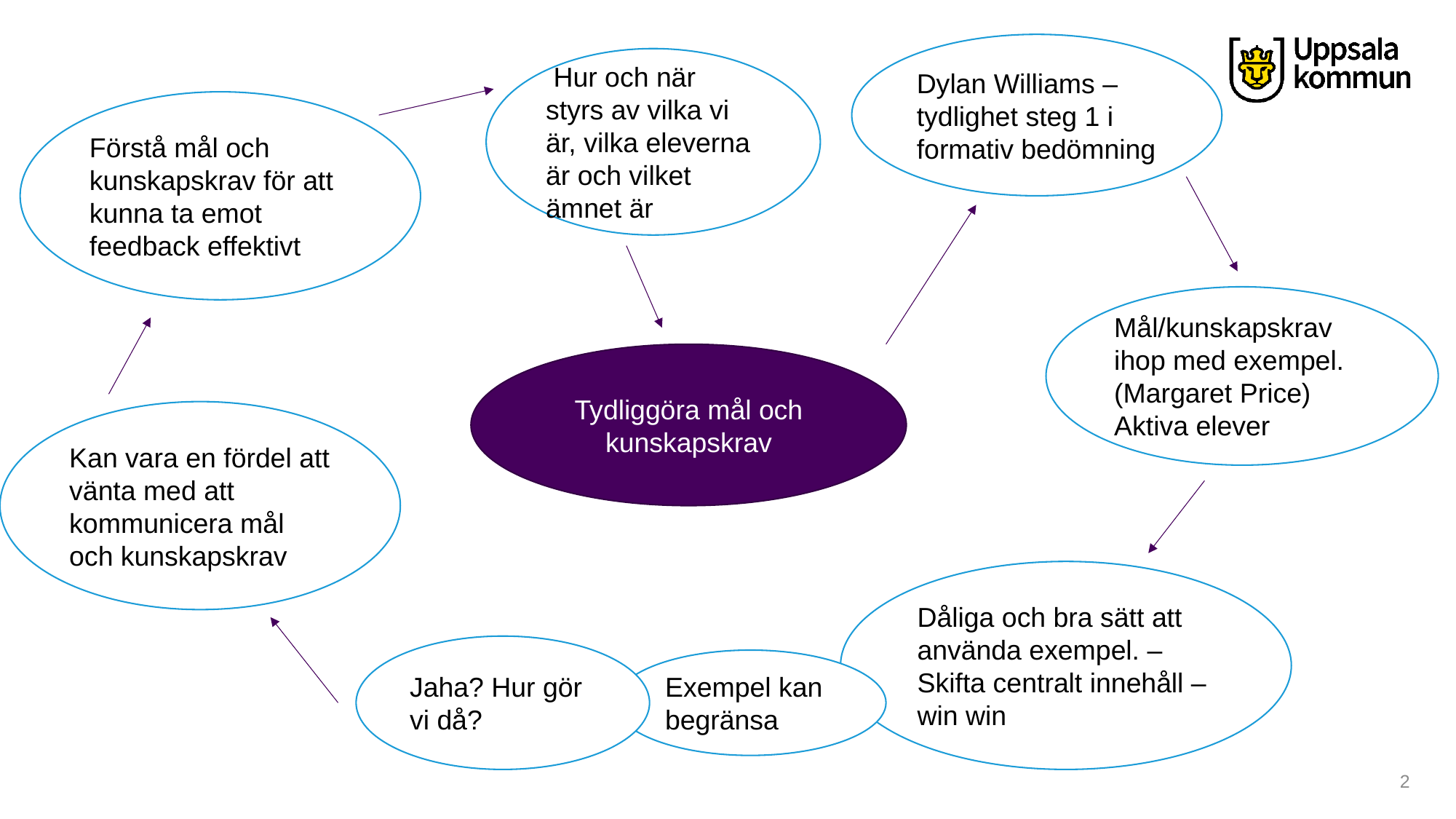

Dylan Williams – tydlighet steg 1 i formativ bedömning
 Hur och när styrs av vilka vi är, vilka eleverna är och vilket ämnet är
Förstå mål och kunskapskrav för att kunna ta emot feedback effektivt
Mål/kunskapskrav ihop med exempel. (Margaret Price)
Aktiva elever
Tydliggöra mål och kunskapskrav
Kan vara en fördel att vänta med att kommunicera mål och kunskapskrav
Dåliga och bra sätt att använda exempel. – Skifta centralt innehåll – win win
Jaha? Hur gör vi då?
Exempel kan begränsa
2